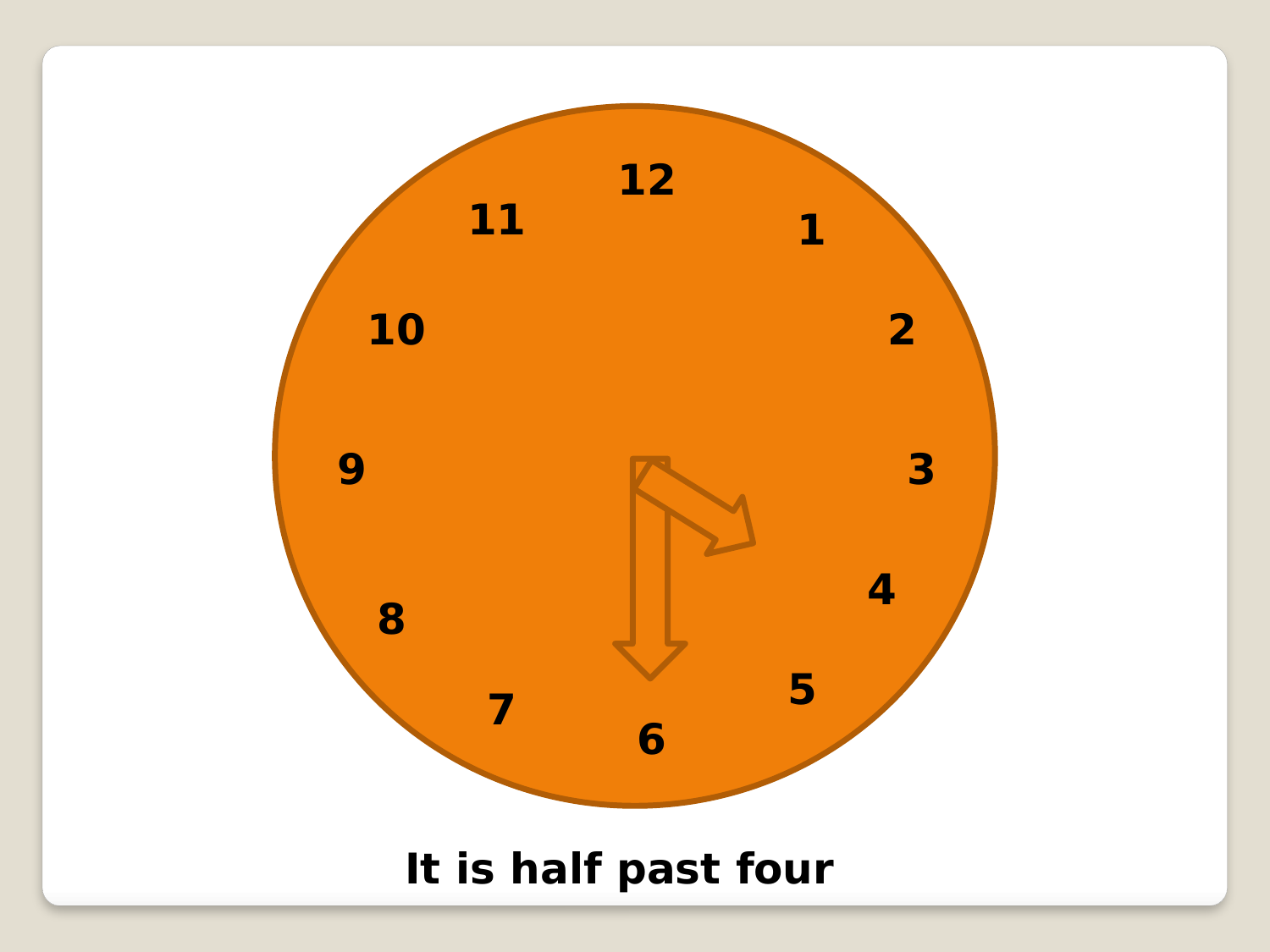

12
11
1
10
2
9
3

4
8
5
7
6
It is half past four